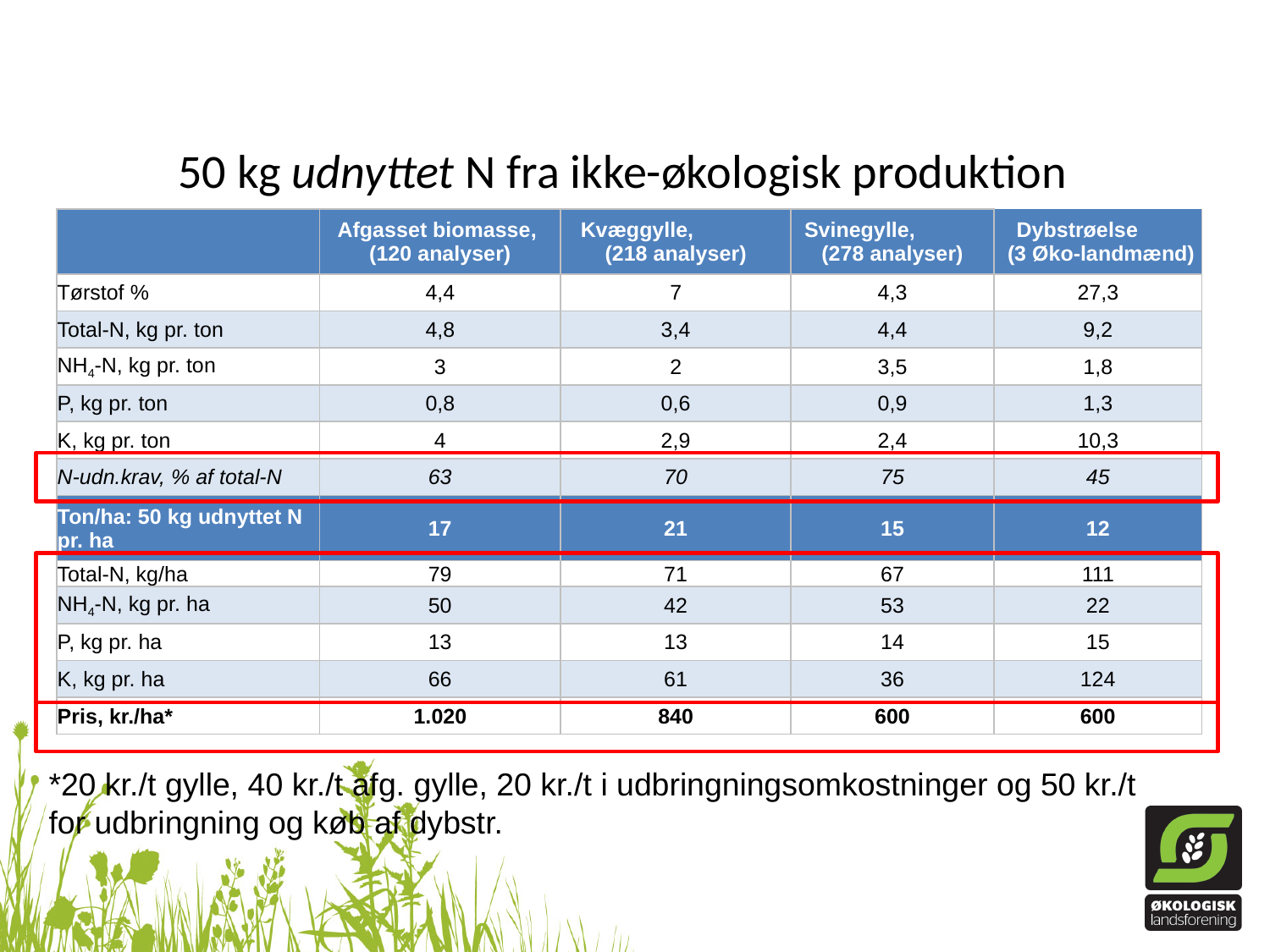

# 50 kg udnyttet N fra ikke-økologisk produktion
|  | Afgasset biomasse, (120 analyser) | Kvæggylle, (218 analyser) | Svinegylle, (278 analyser) | Dybstrøelse (3 Øko-landmænd) |
| --- | --- | --- | --- | --- |
| Tørstof % | 4,4 | 7 | 4,3 | 27,3 |
| Total-N, kg pr. ton | 4,8 | 3,4 | 4,4 | 9,2 |
| NH4-N, kg pr. ton | 3 | 2 | 3,5 | 1,8 |
| P, kg pr. ton | 0,8 | 0,6 | 0,9 | 1,3 |
| K, kg pr. ton | 4 | 2,9 | 2,4 | 10,3 |
| N-udn.krav, % af total-N | 63 | 70 | 75 | 45 |
| Ton/ha: 50 kg udnyttet N pr. ha | 17 | 21 | 15 | 12 |
| Total-N, kg/ha | 79 | 71 | 67 | 111 |
| NH4-N, kg pr. ha | 50 | 42 | 53 | 22 |
| P, kg pr. ha | 13 | 13 | 14 | 15 |
| K, kg pr. ha | 66 | 61 | 36 | 124 |
| Pris, kr./ha\* | 1.020 | 840 | 600 | 600 |

*20 kr./t gylle, 40 kr./t afg. gylle, 20 kr./t i udbringningsomkostninger og 50 kr./t for udbringning og køb af dybstr.